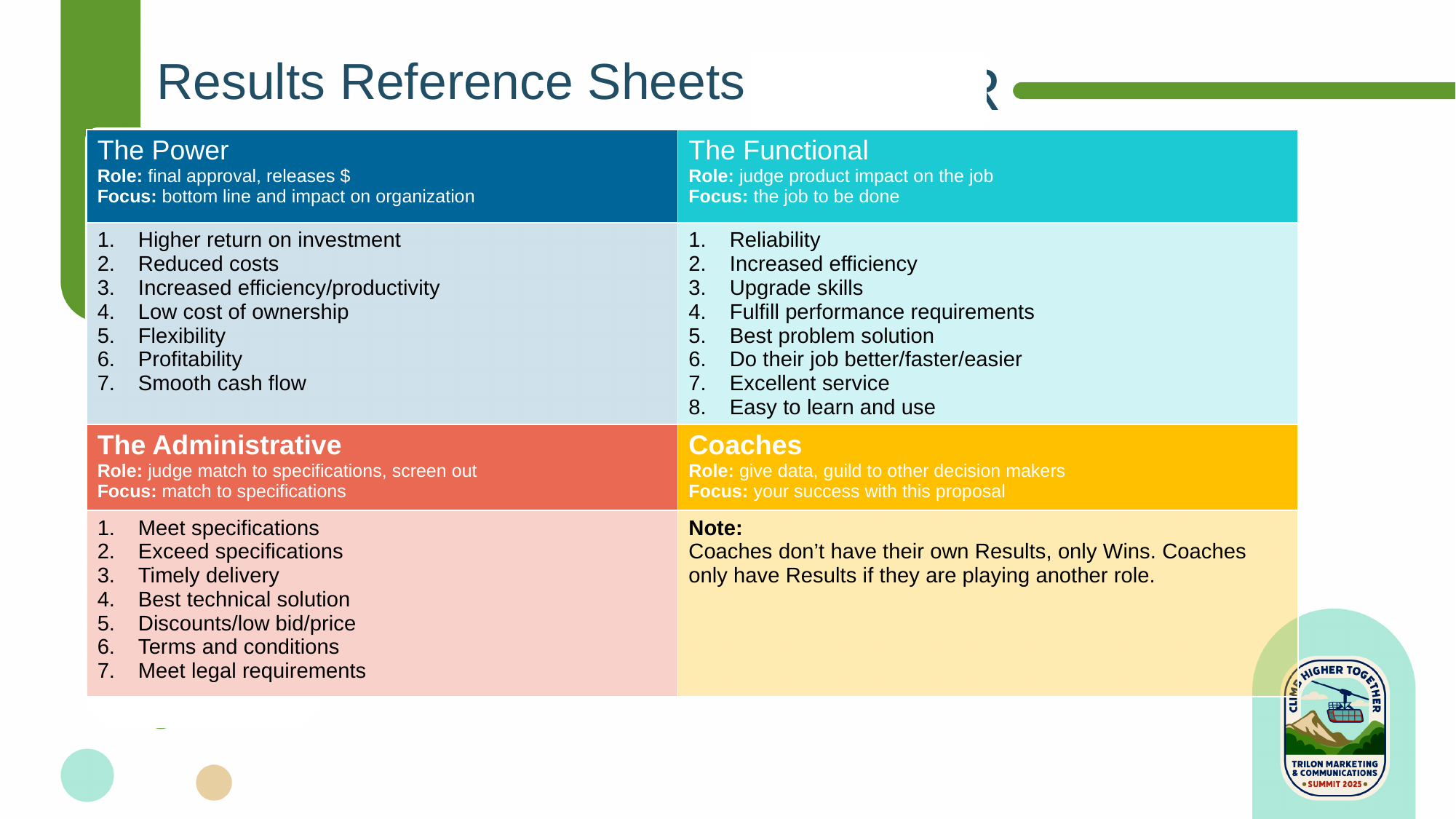

Results Reference Sheets

| The Power Role: final approval, releases $ Focus: bottom line and impact on organization | The Functional Role: judge product impact on the job Focus: the job to be done |
| --- | --- |
| Higher return on investment Reduced costs Increased efficiency/productivity Low cost of ownership Flexibility Profitability Smooth cash flow | Reliability Increased efficiency Upgrade skills Fulfill performance requirements Best problem solution Do their job better/faster/easier Excellent service Easy to learn and use |
| The Administrative Role: judge match to specifications, screen out Focus: match to specifications | Coaches Role: give data, guild to other decision makers Focus: your success with this proposal |
| Meet specifications Exceed specifications Timely delivery Best technical solution Discounts/low bid/price Terms and conditions Meet legal requirements | Note: Coaches don’t have their own Results, only Wins. Coaches only have Results if they are playing another role. |